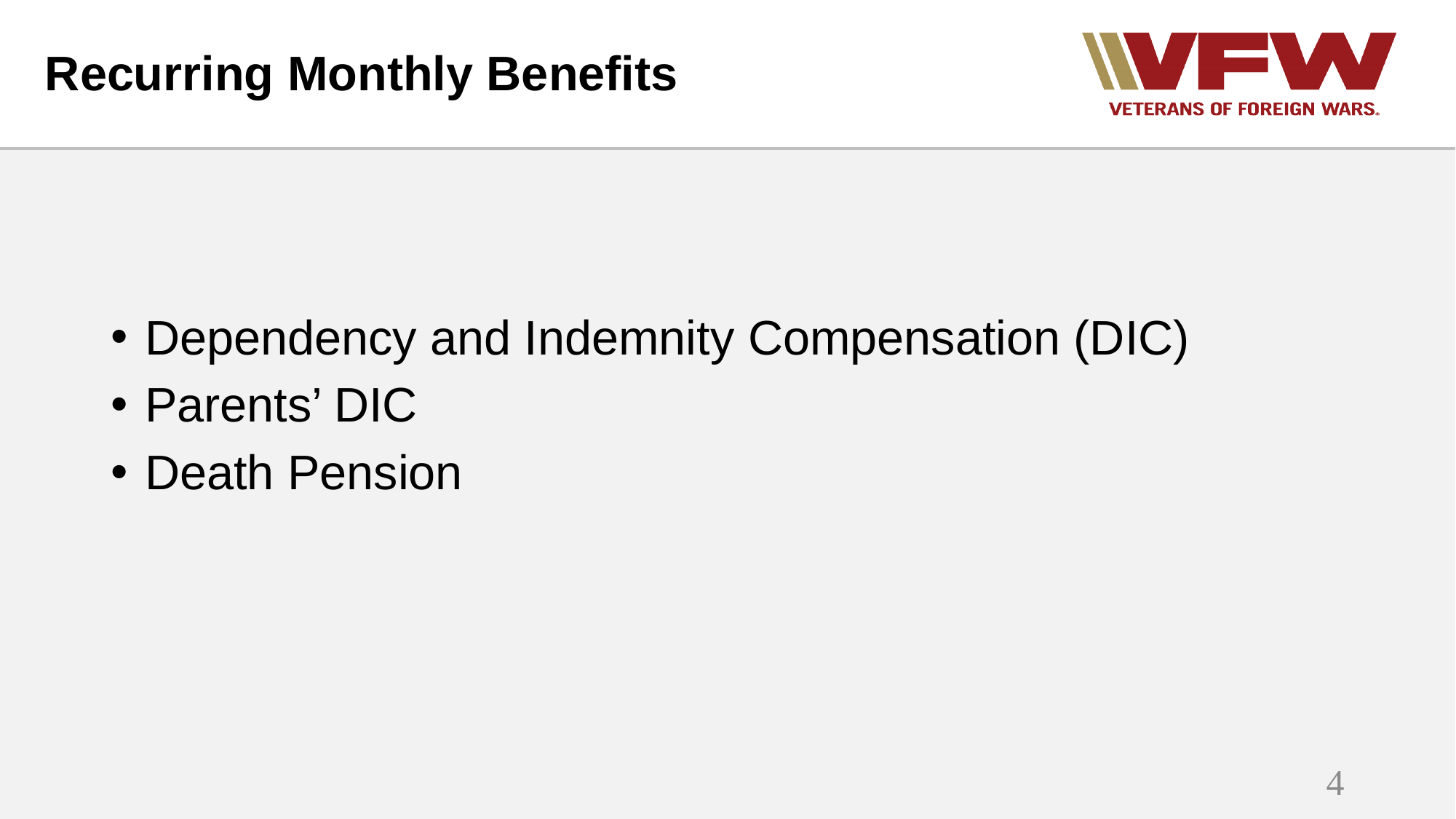

# Recurring Monthly Benefits

Dependency and Indemnity Compensation (DIC)
Parents’ DIC
Death Pension
4